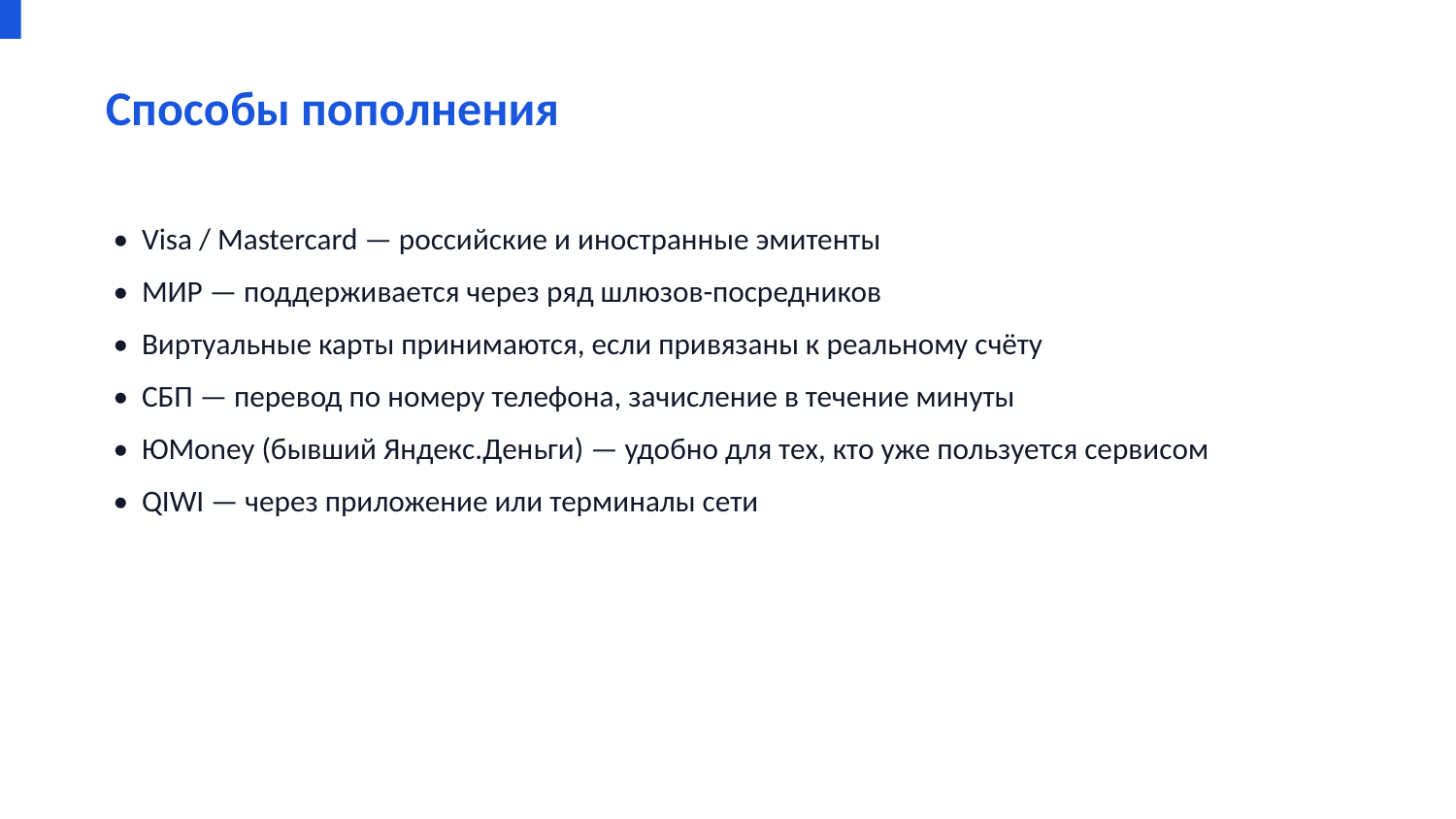

Способы пополнения
•  Visa / Mastercard — российские и иностранные эмитенты
•  МИР — поддерживается через ряд шлюзов-посредников
•  Виртуальные карты принимаются, если привязаны к реальному счёту
•  СБП — перевод по номеру телефона, зачисление в течение минуты
•  ЮMoney (бывший Яндекс.Деньги) — удобно для тех, кто уже пользуется сервисом
•  QIWI — через приложение или терминалы сети